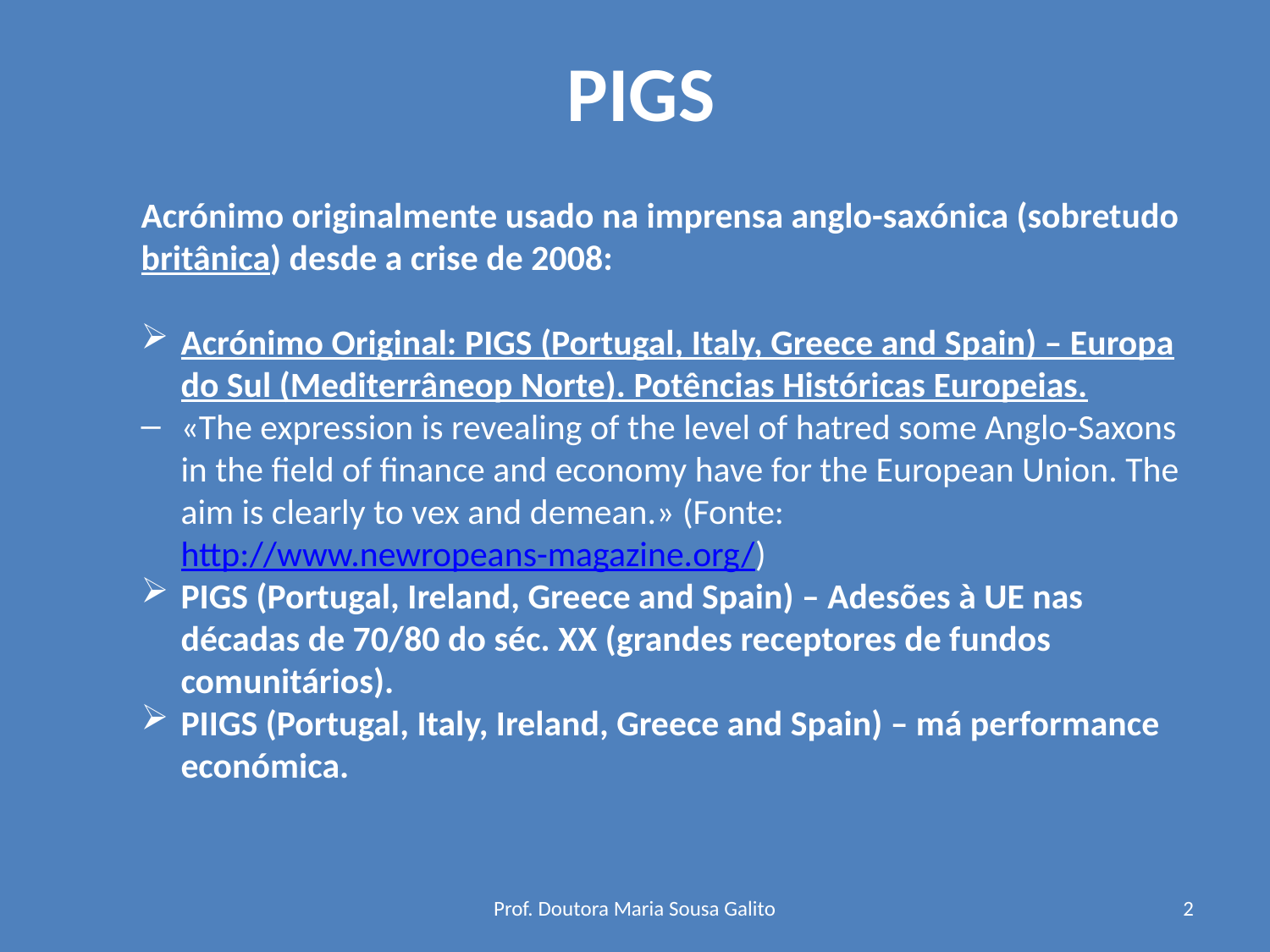

# PIGS
	Acrónimo originalmente usado na imprensa anglo-saxónica (sobretudo britânica) desde a crise de 2008:

Acrónimo Original: PIGS (Portugal, Italy, Greece and Spain) – Europa do Sul (Mediterrâneop Norte). Potências Históricas Europeias.
«The expression is revealing of the level of hatred some Anglo-Saxons in the field of finance and economy have for the European Union. The aim is clearly to vex and demean.» (Fonte: http://www.newropeans-magazine.org/)
PIGS (Portugal, Ireland, Greece and Spain) – Adesões à UE nas décadas de 70/80 do séc. XX (grandes receptores de fundos comunitários).
PIIGS (Portugal, Italy, Ireland, Greece and Spain) – má performance económica.

Prof. Doutora Maria Sousa Galito
2